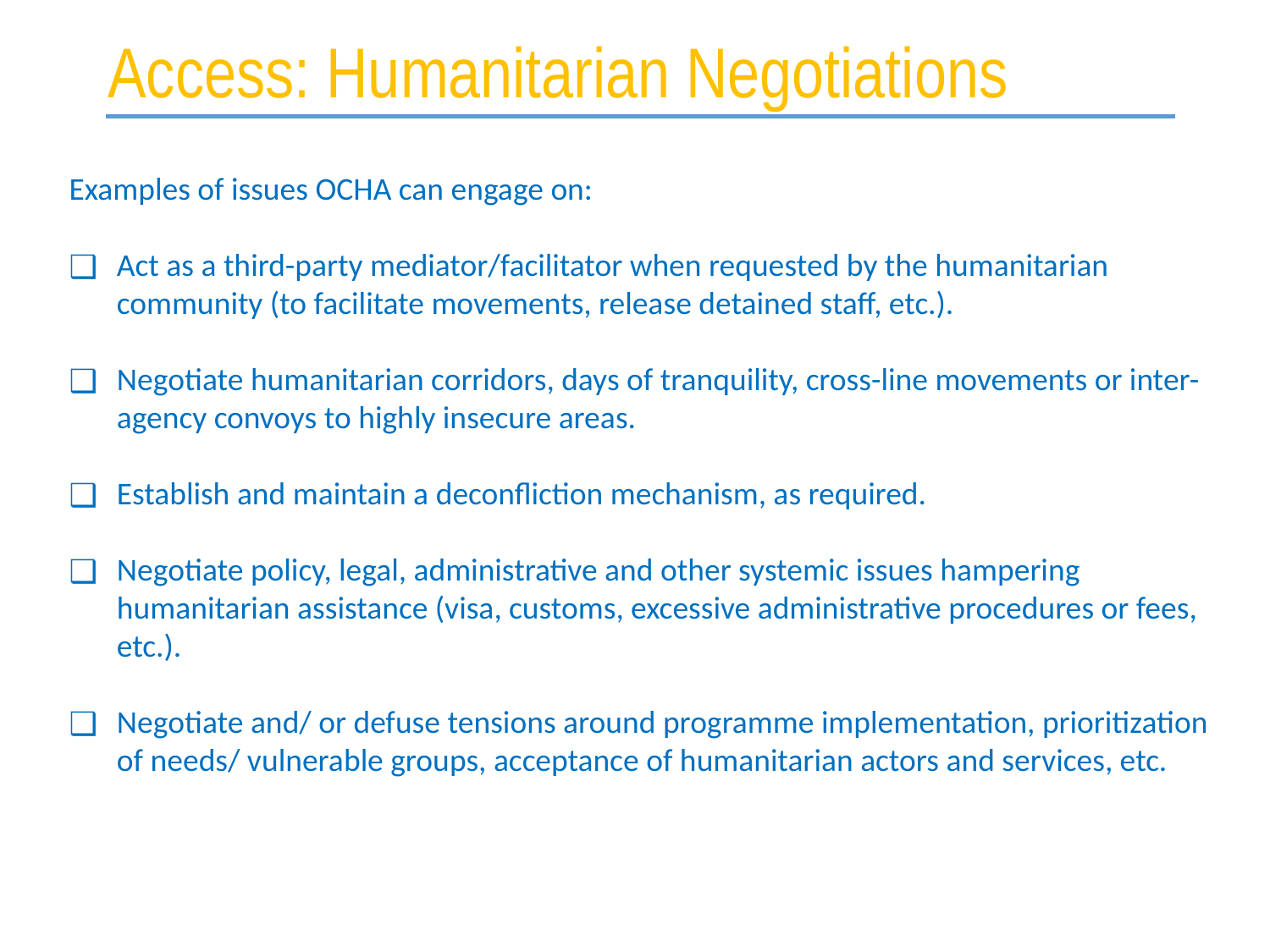

Access: Humanitarian Negotiations
Examples of issues OCHA can engage on:

Act as a third-party mediator/facilitator when requested by the humanitarian community (to facilitate movements, release detained staff, etc.).

Negotiate humanitarian corridors, days of tranquility, cross-line movements or inter-agency convoys to highly insecure areas.

Establish and maintain a deconfliction mechanism, as required.

Negotiate policy, legal, administrative and other systemic issues hampering humanitarian assistance (visa, customs, excessive administrative procedures or fees, etc.).

Negotiate and/ or defuse tensions around programme implementation, prioritization of needs/ vulnerable groups, acceptance of humanitarian actors and services, etc.